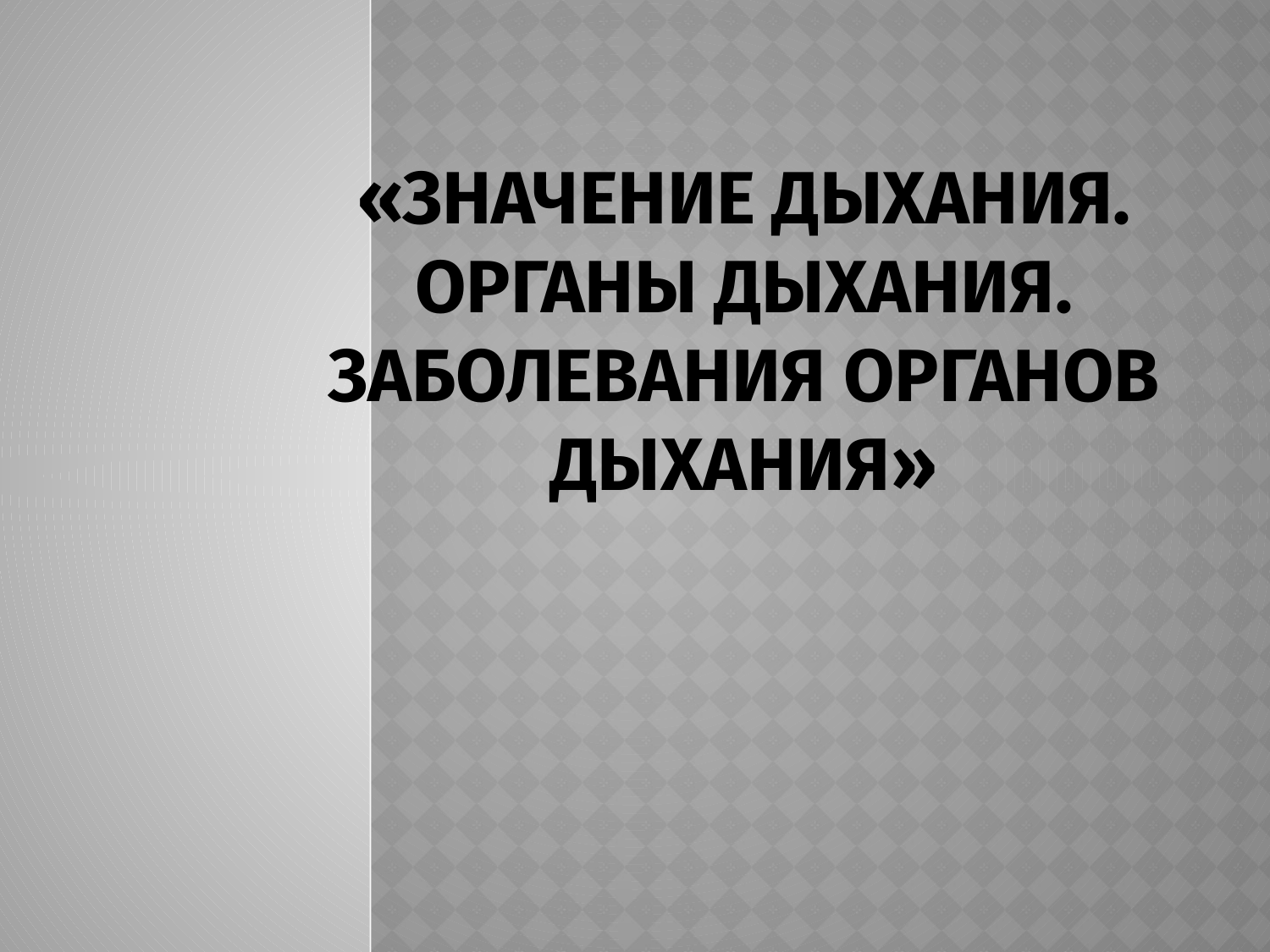

# «Значение дыхания. Органы дыхания. Заболевания органов дыхания»